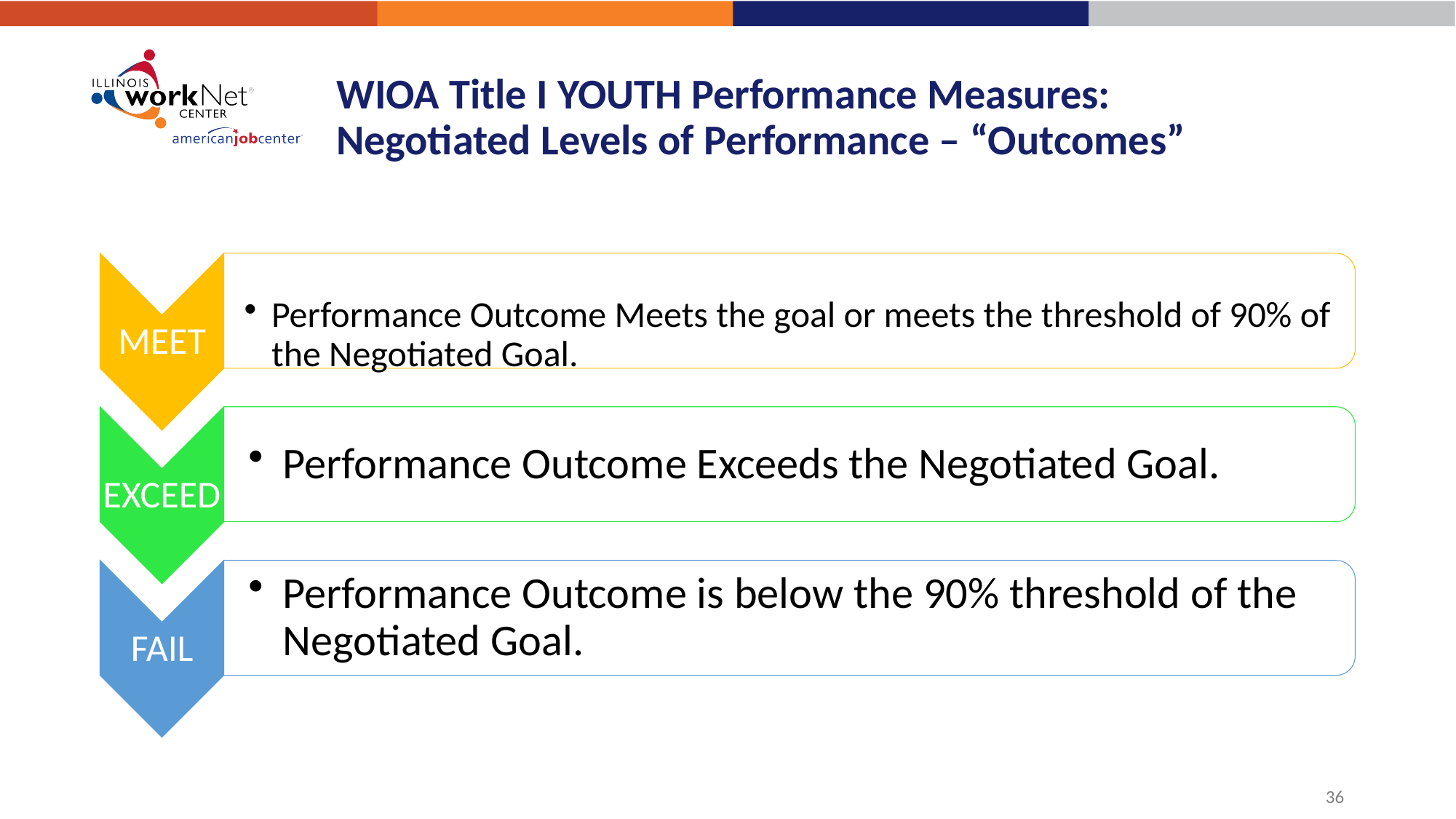

# WIOA Title I YOUTH Performance Measures:  Negotiated Levels of Performance – “Outcomes”
MEET

Performance Outcome Meets the goal or meets the threshold of 90% of the Negotiated Goal.
EXCEED
Performance Outcome Exceeds the Negotiated Goal.
FAIL
Performance Outcome is below the 90% threshold of the Negotiated Goal.
36